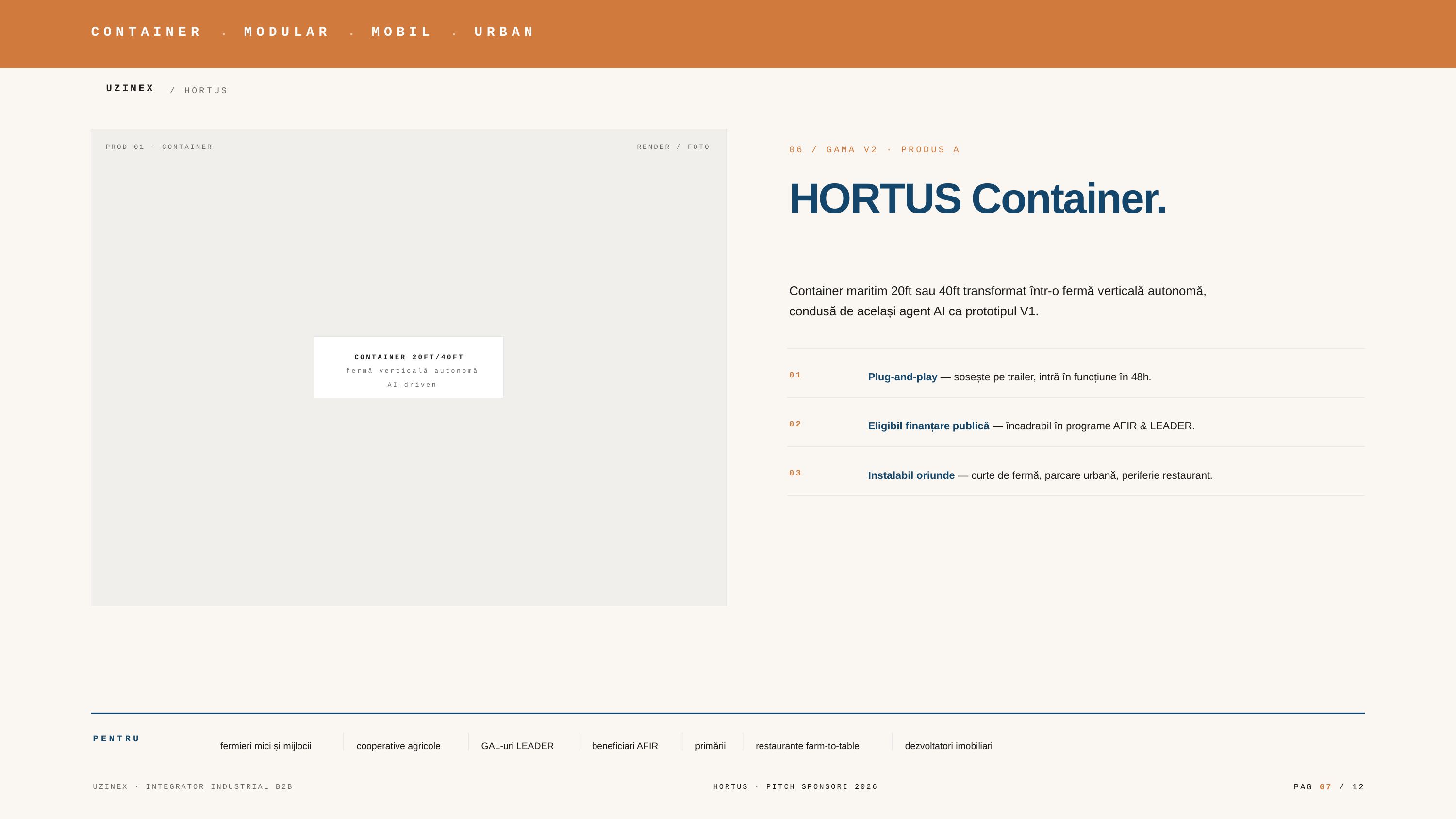

CONTAINER
·
MODULAR
·
MOBIL
·
URBAN
UZINEX
/ HORTUS

PROD 01 · CONTAINER
RENDER / FOTO
06 / GAMA V2 · PRODUS A
HORTUS Container.
Container maritim 20ft sau 40ft transformat într-o fermă verticală autonomă, condusă de același agent AI ca prototipul V1.

CONTAINER 20FT/40FT

fermă verticală autonomă
Plug-and-play — sosește pe trailer, intră în funcțiune în 48h.
01
AI-driven

Eligibil finanțare publică — încadrabil în programe AFIR & LEADER.
02

Instalabil oriunde — curte de fermă, parcare urbană, periferie restaurant.
03

PENTRU
fermieri mici și mijlocii

cooperative agricole

GAL-uri LEADER

beneficiari AFIR

primării

restaurante farm-to-table

dezvoltatori imobiliari
PAG 07 / 12
UZINEX · INTEGRATOR INDUSTRIAL B2B
HORTUS · PITCH SPONSORI 2026